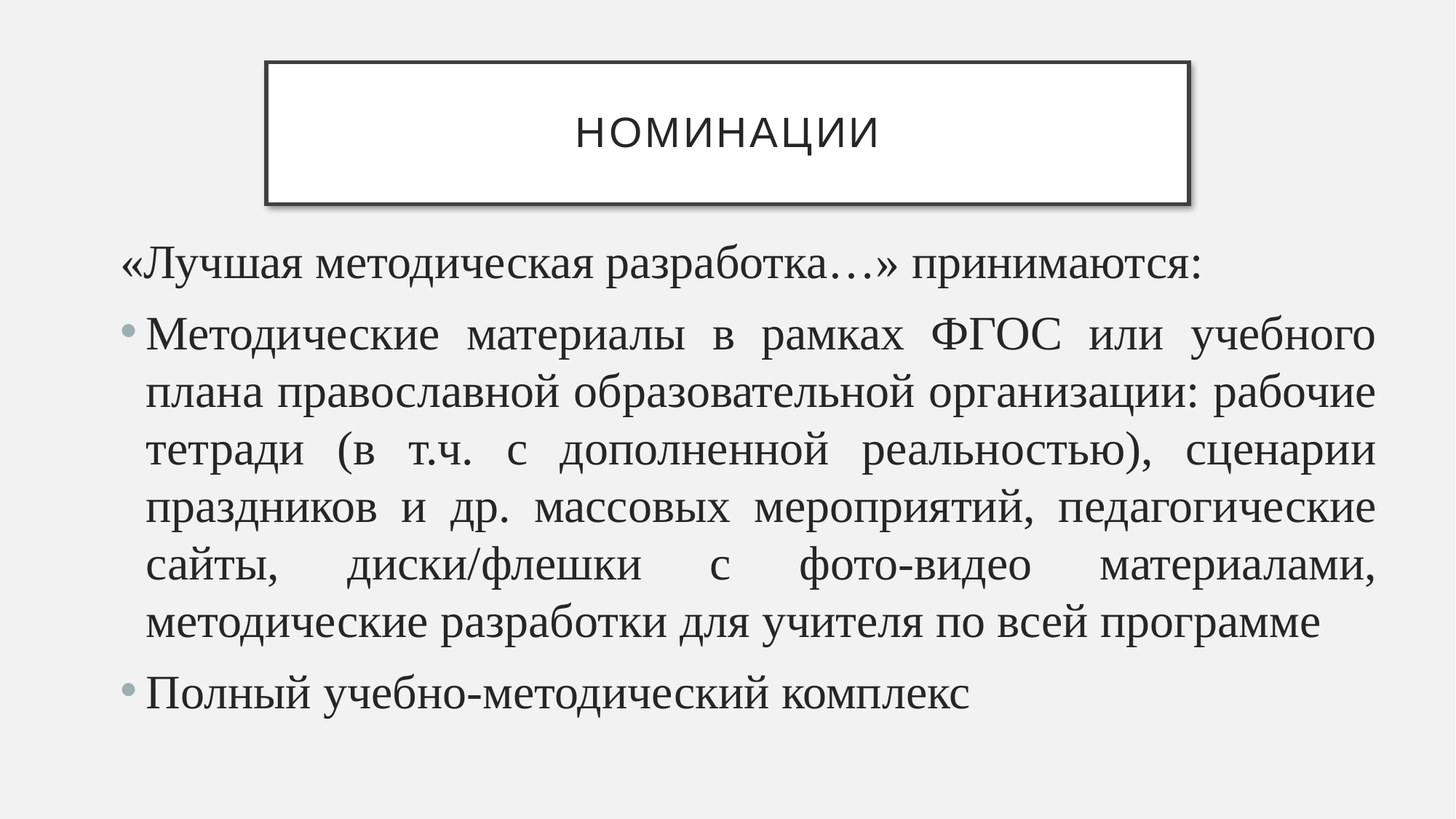

# номинации
«Лучшая методическая разработка…» принимаются:
Методические материалы в рамках ФГОС или учебного плана православной образовательной организации: рабочие тетради (в т.ч. с дополненной реальностью), сценарии праздников и др. массовых мероприятий, педагогические сайты, диски/флешки с фото-видео материалами, методические разработки для учителя по всей программе
Полный учебно-методический комплекс